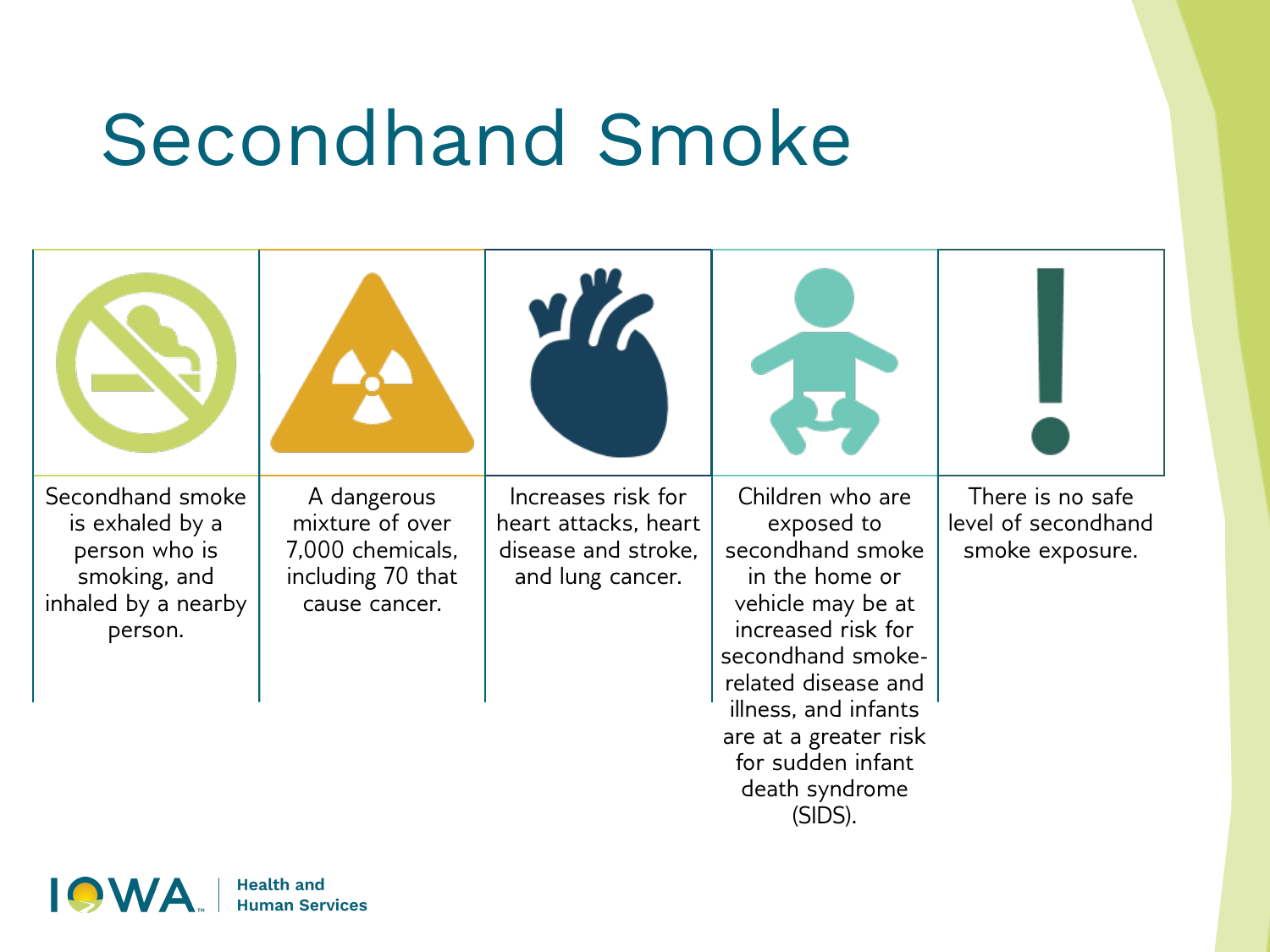

# Secondhand Smoke
Secondhand smoke is exhaled by a person who is smoking, and inhaled by a nearby person.
A dangerous mixture of over 7,000 chemicals, including 70 that cause cancer.
Increases risk for heart attacks, heart disease and stroke, and lung cancer.
Children who are exposed to secondhand smoke in the home or vehicle may be at increased risk for secondhand smoke-related disease and illness, and infants are at a greater risk for sudden infant death syndrome (SIDS).
There is no safe level of secondhand smoke exposure.